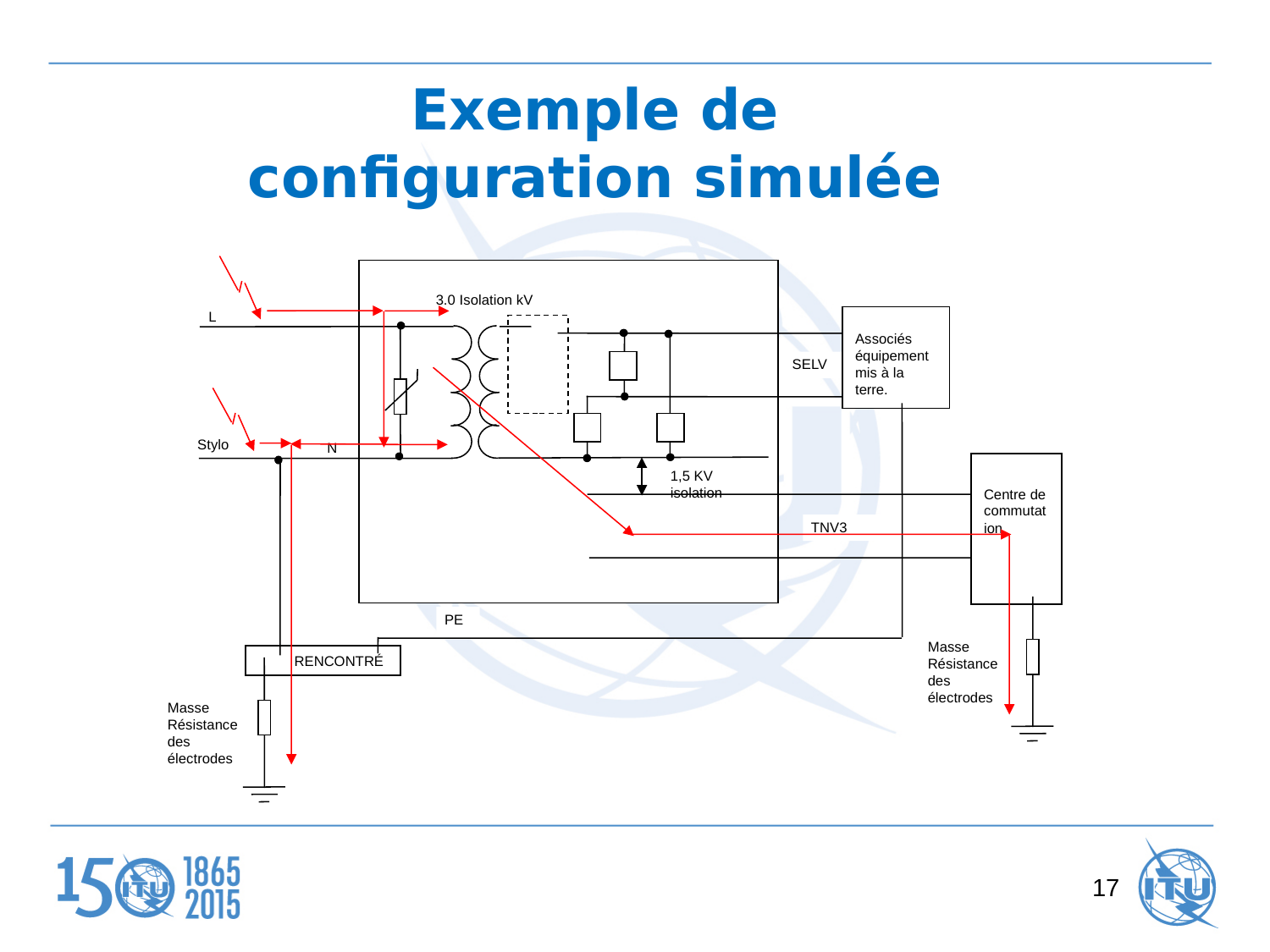

# Exemple de configuration simulée

3.0 Isolation kV
L
Associés équipement mis à la terre.

SELV

Stylo
N

Centre de commutation

1,5 KV isolation

TNV3

PE
Masse
Résistance des électrodes

        RENCONTRÉ

Masse
Résistance des électrodes

17